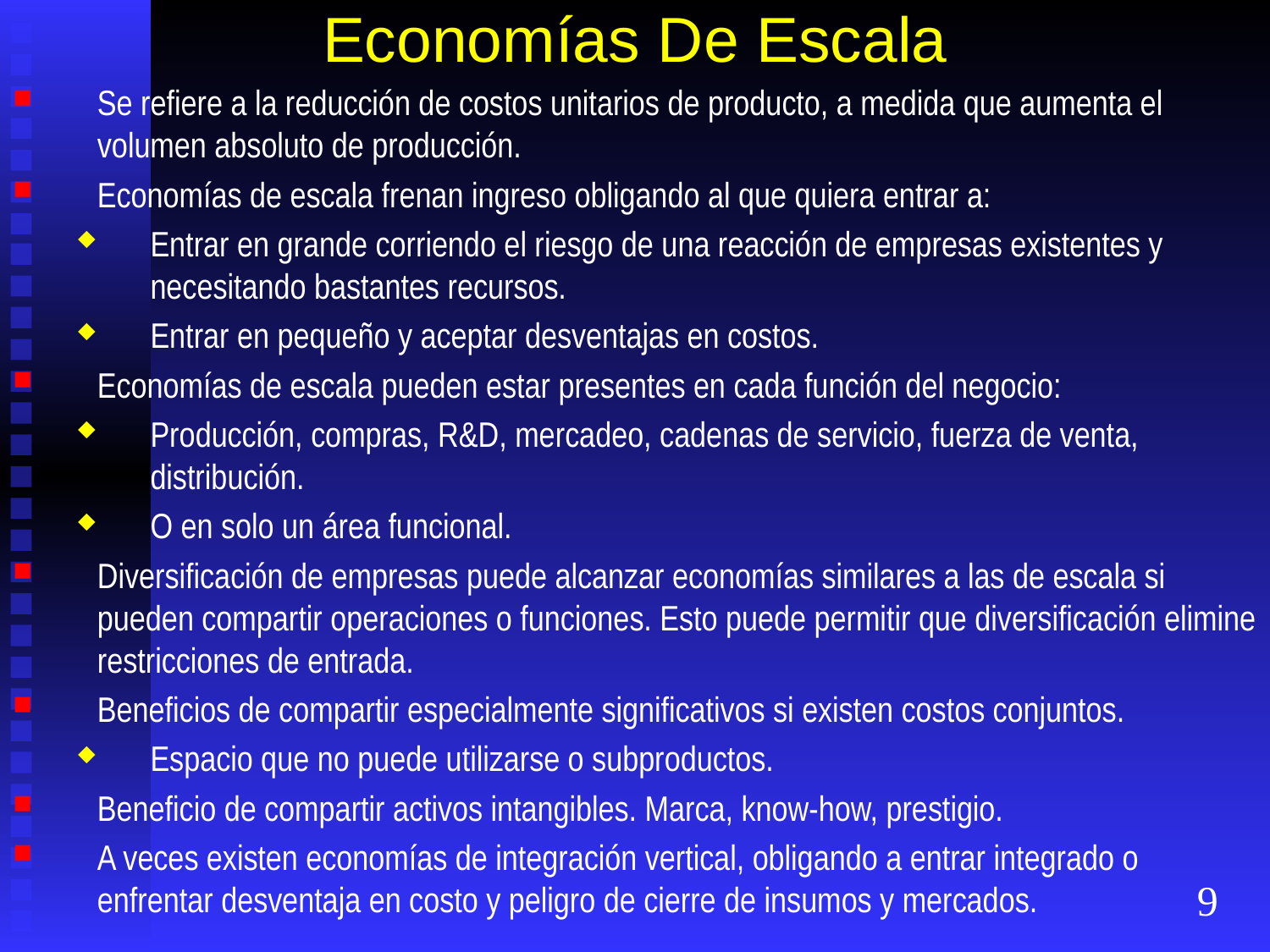

# Economías De Escala
Se refiere a la reducción de costos unitarios de producto, a medida que aumenta el volumen absoluto de producción.
Economías de escala frenan ingreso obligando al que quiera entrar a:
Entrar en grande corriendo el riesgo de una reacción de empresas existentes y necesitando bastantes recursos.
Entrar en pequeño y aceptar desventajas en costos.
Economías de escala pueden estar presentes en cada función del negocio:
Producción, compras, R&D, mercadeo, cadenas de servicio, fuerza de venta, distribución.
O en solo un área funcional.
Diversificación de empresas puede alcanzar economías similares a las de escala si pueden compartir operaciones o funciones. Esto puede permitir que diversificación elimine restricciones de entrada.
Beneficios de compartir especialmente significativos si existen costos conjuntos.
Espacio que no puede utilizarse o subproductos.
Beneficio de compartir activos intangibles. Marca, know-how, prestigio.
A veces existen economías de integración vertical, obligando a entrar integrado o enfrentar desventaja en costo y peligro de cierre de insumos y mercados.
9